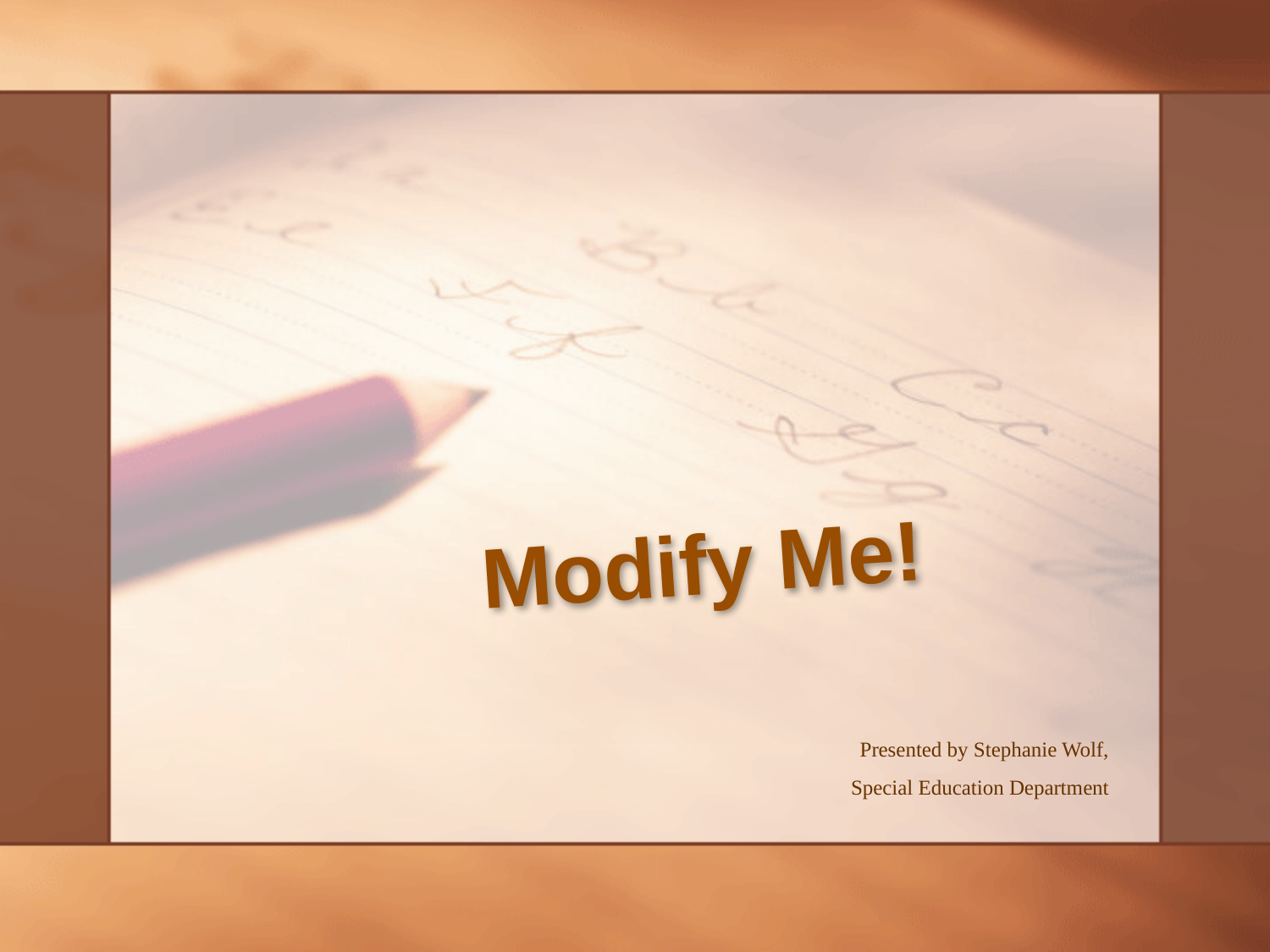

# Modify Me!
Presented by Stephanie Wolf,
Special Education Department